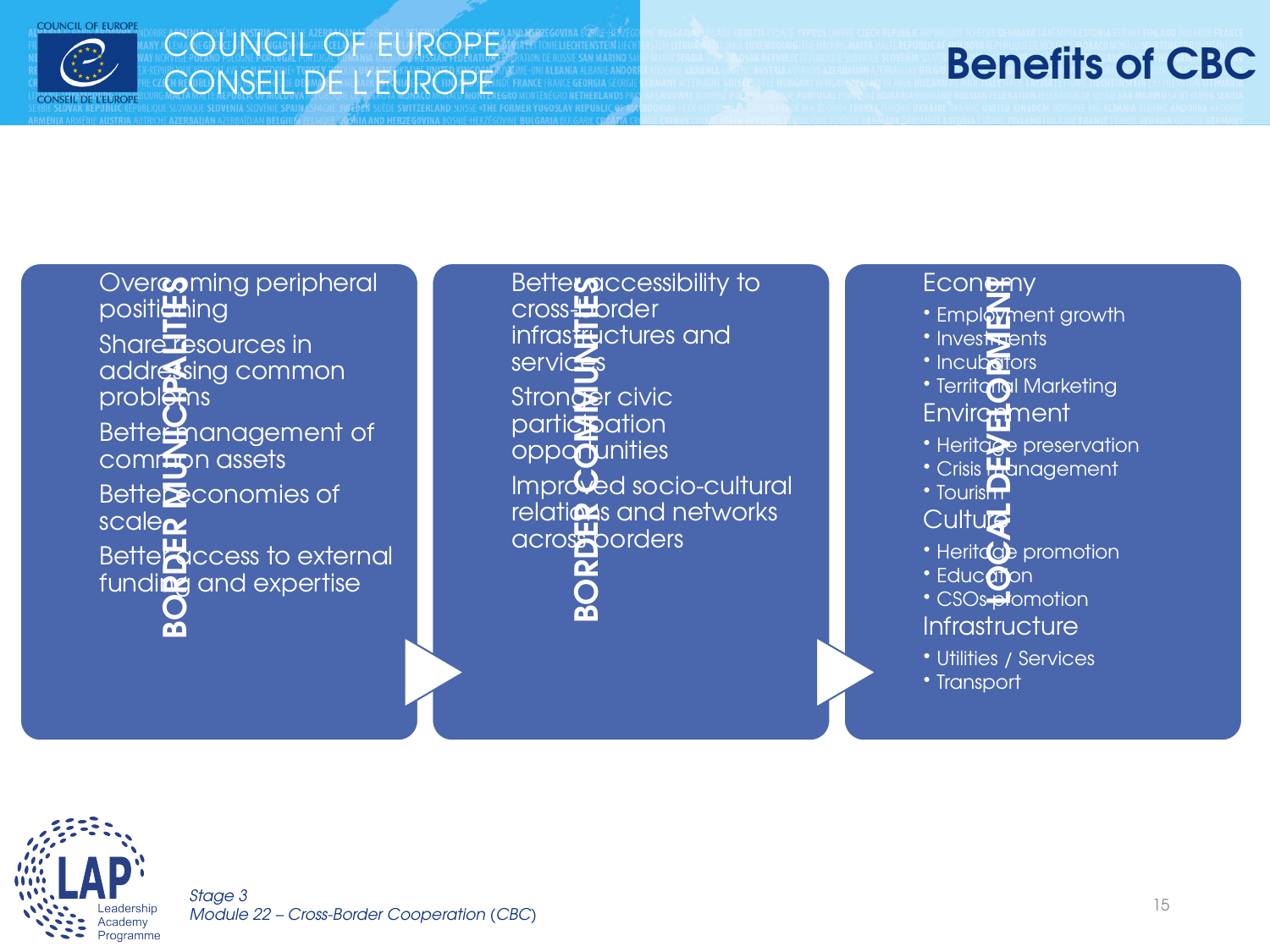

# Benefits of CBC
BORDER MUNICIPALITIES
Overcoming peripheral positioning
Share resources in addressing common problems
Better management of common assets
Better economies of scale
Better access to external funding and expertise
BORDER COMMUNITIES
Better accessibility to cross-border infrastructures and services
Stronger civic participation opportunities
Improved socio-cultural relations and networks across borders

LOCAL DEVELOPMENT
Economy
 Employment growth
 Investments
 Incubators
 Territorial Marketing
Environment
 Heritage preservation
 Crisis management
 Tourism
Culture
 Heritage promotion
 Education
 CSOs promotion
Infrastructure
 Utilities / Services
 Transport
Stage 3
Module 22 – Cross-Border Cooperation (CBC)
15